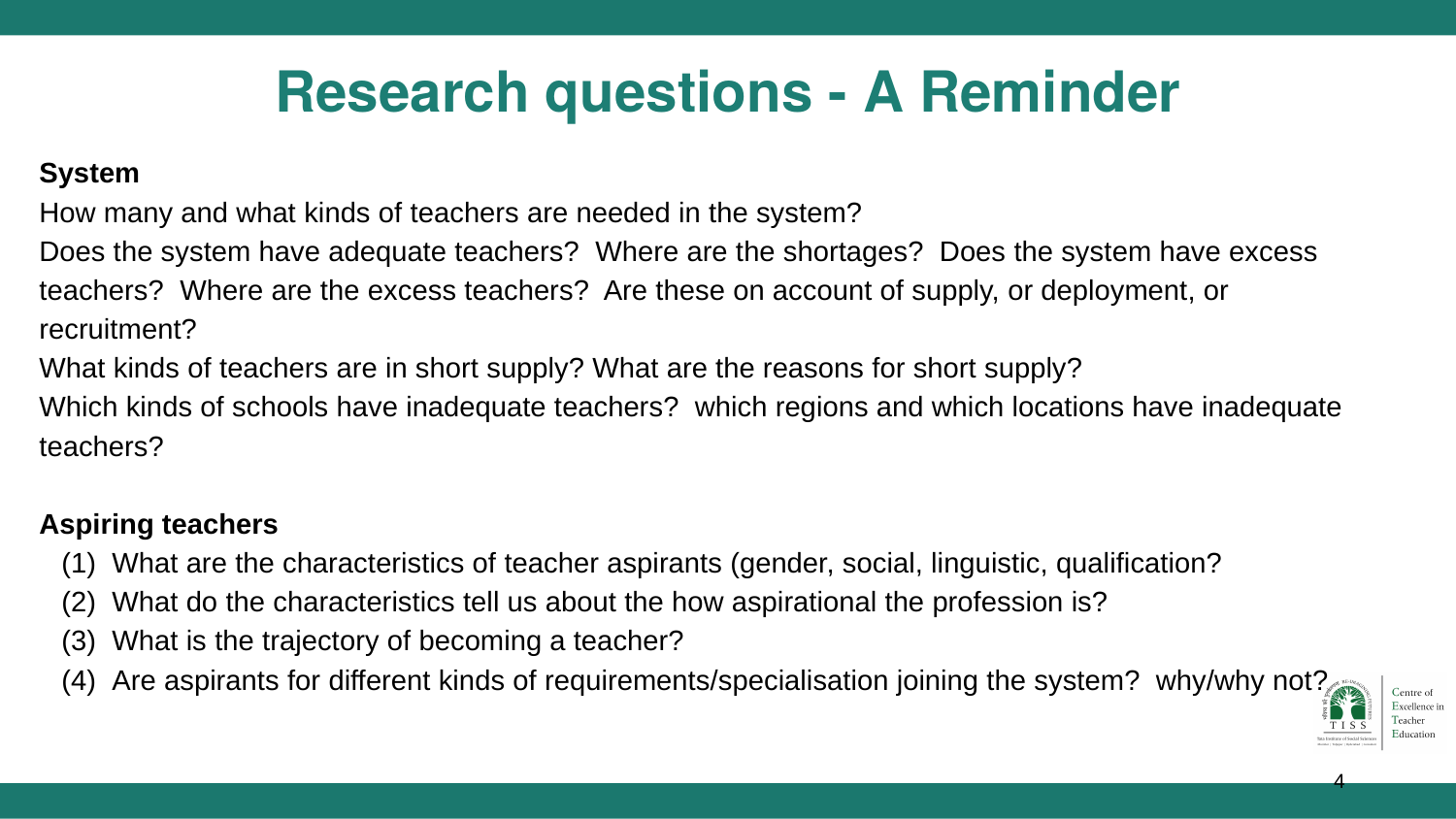

Research questions - A Reminder
System
How many and what kinds of teachers are needed in the system?
Does the system have adequate teachers?  Where are the shortages?  Does the system have excess teachers?  Where are the excess teachers?  Are these on account of supply, or deployment, or recruitment?
What kinds of teachers are in short supply? What are the reasons for short supply?
Which kinds of schools have inadequate teachers?  which regions and which locations have inadequate teachers?

Aspiring teachers
What are the characteristics of teacher aspirants (gender, social, linguistic, qualification?
What do the characteristics tell us about the how aspirational the profession is?
What is the trajectory of becoming a teacher?
Are aspirants for different kinds of requirements/specialisation joining the system?  why/why not?
4